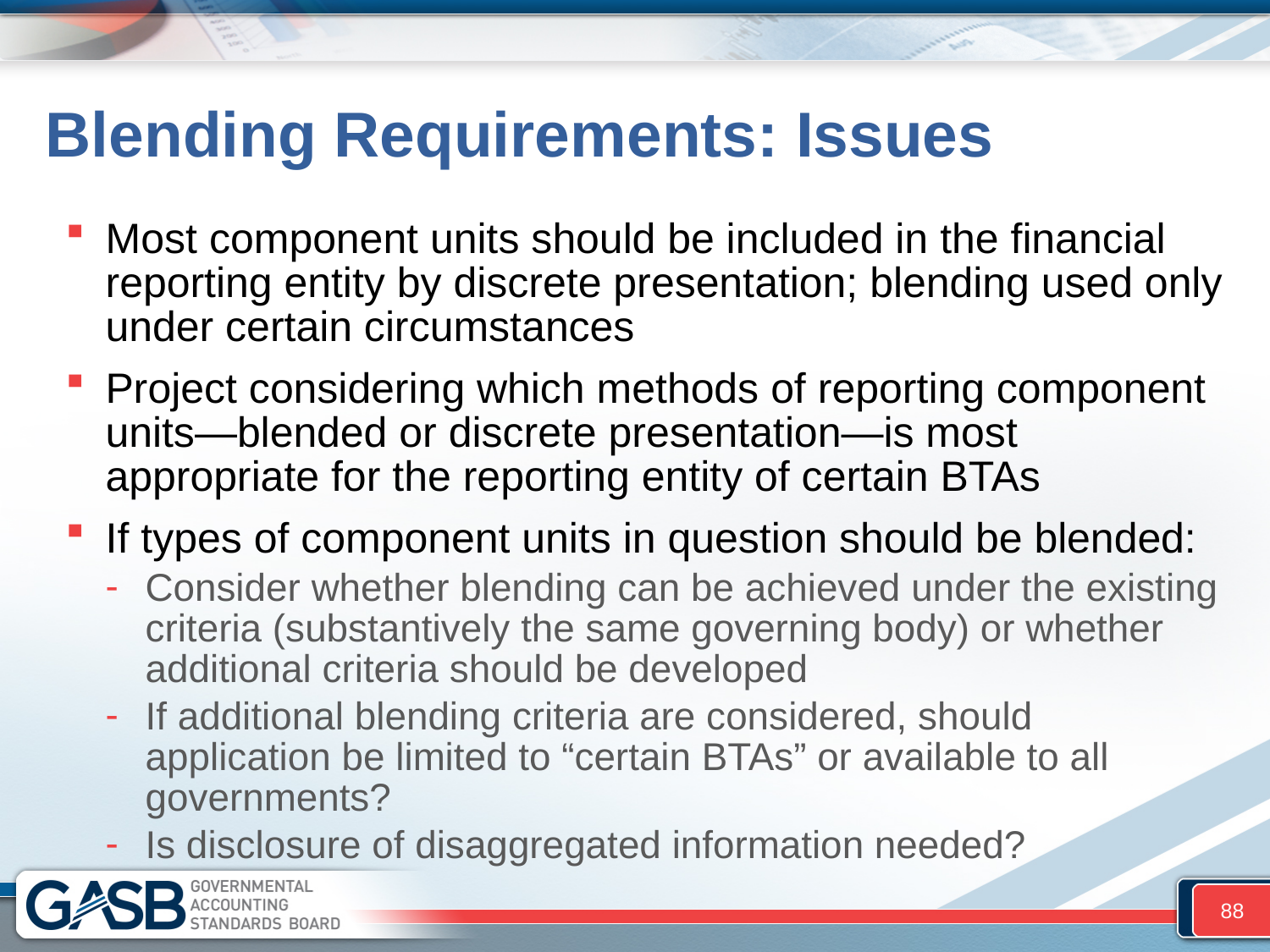

# Blending Requirements: Issues
Most component units should be included in the financial reporting entity by discrete presentation; blending used only under certain circumstances
Project considering which methods of reporting component units—blended or discrete presentation—is most appropriate for the reporting entity of certain BTAs
If types of component units in question should be blended:
Consider whether blending can be achieved under the existing criteria (substantively the same governing body) or whether additional criteria should be developed
If additional blending criteria are considered, should application be limited to “certain BTAs” or available to all governments?
Is disclosure of disaggregated information needed?
88